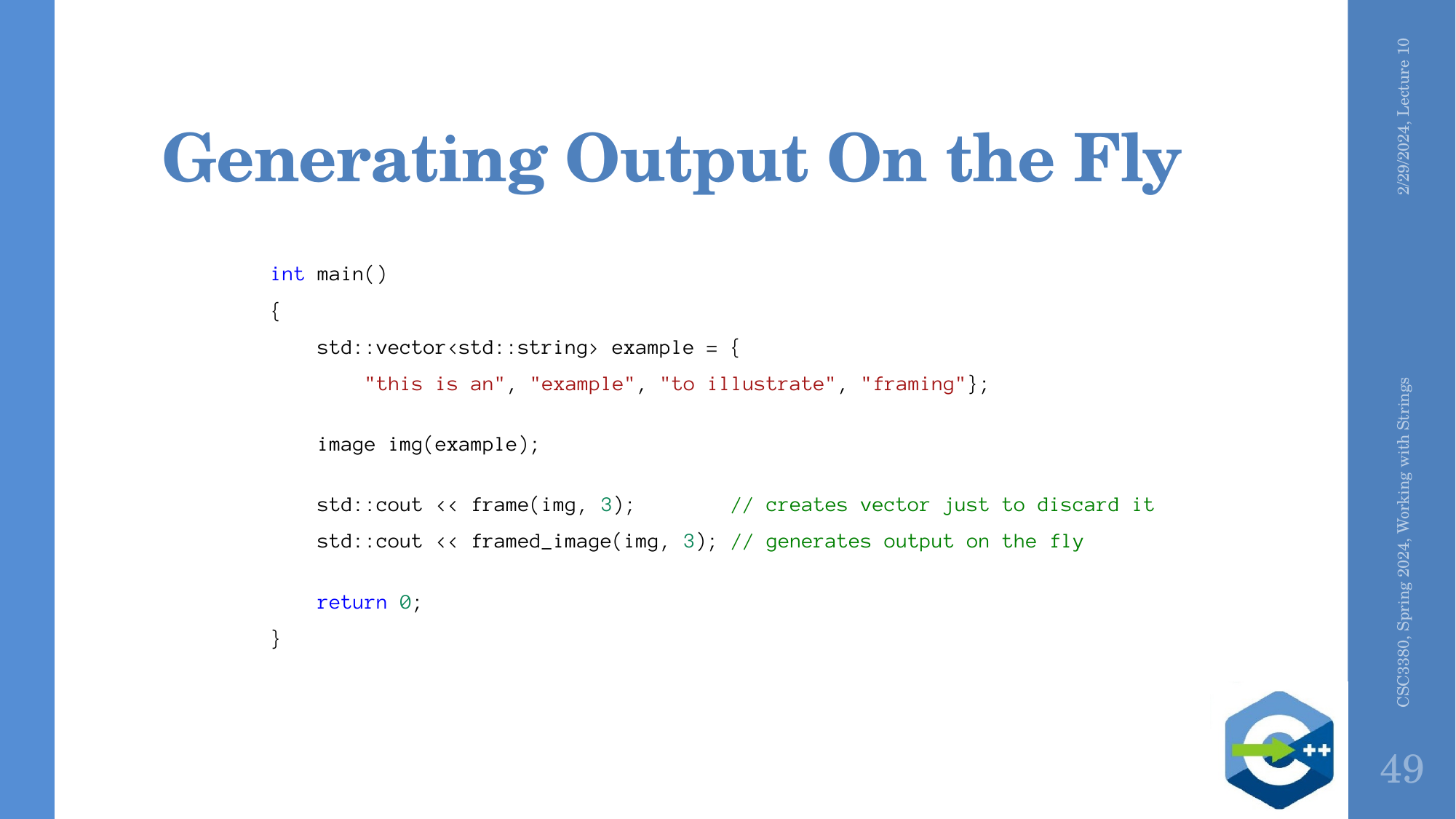

# Generating Output On the Fly
2/29/2024, Lecture 10

int main()
{
    std::vector<std::string> example = {
        "this is an", "example", "to illustrate", "framing"};
    image img(example);
    std::cout << frame(img, 3);        // creates vector just to discard it
    std::cout << framed_image(img, 3); // generates output on the fly
    return 0;
}

CSC3380, Spring 2024, Working with Strings
49